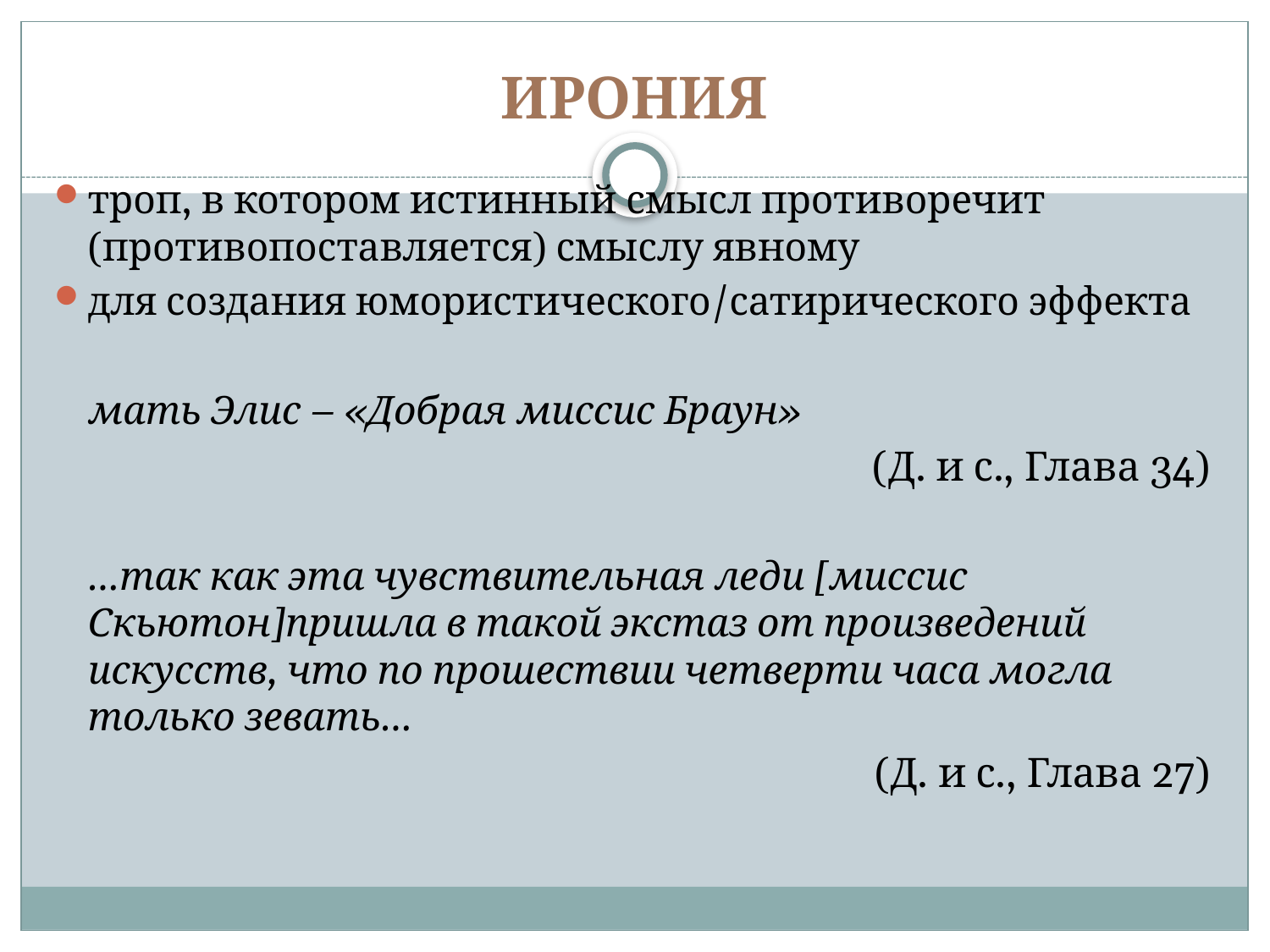

# Ирония
троп, в котором истинный смысл противоречит (противопоставляется) смыслу явному
для создания юмористического/сатирического эффекта

	мать Элис – «Добрая миссис Браун»
(Д. и с., Глава 34)

	…так как эта чувствительная леди [миссис Скьютон]пришла в такой экстаз от произведений искусств, что по прошествии четверти часа могла только зевать…
(Д. и с., Глава 27)